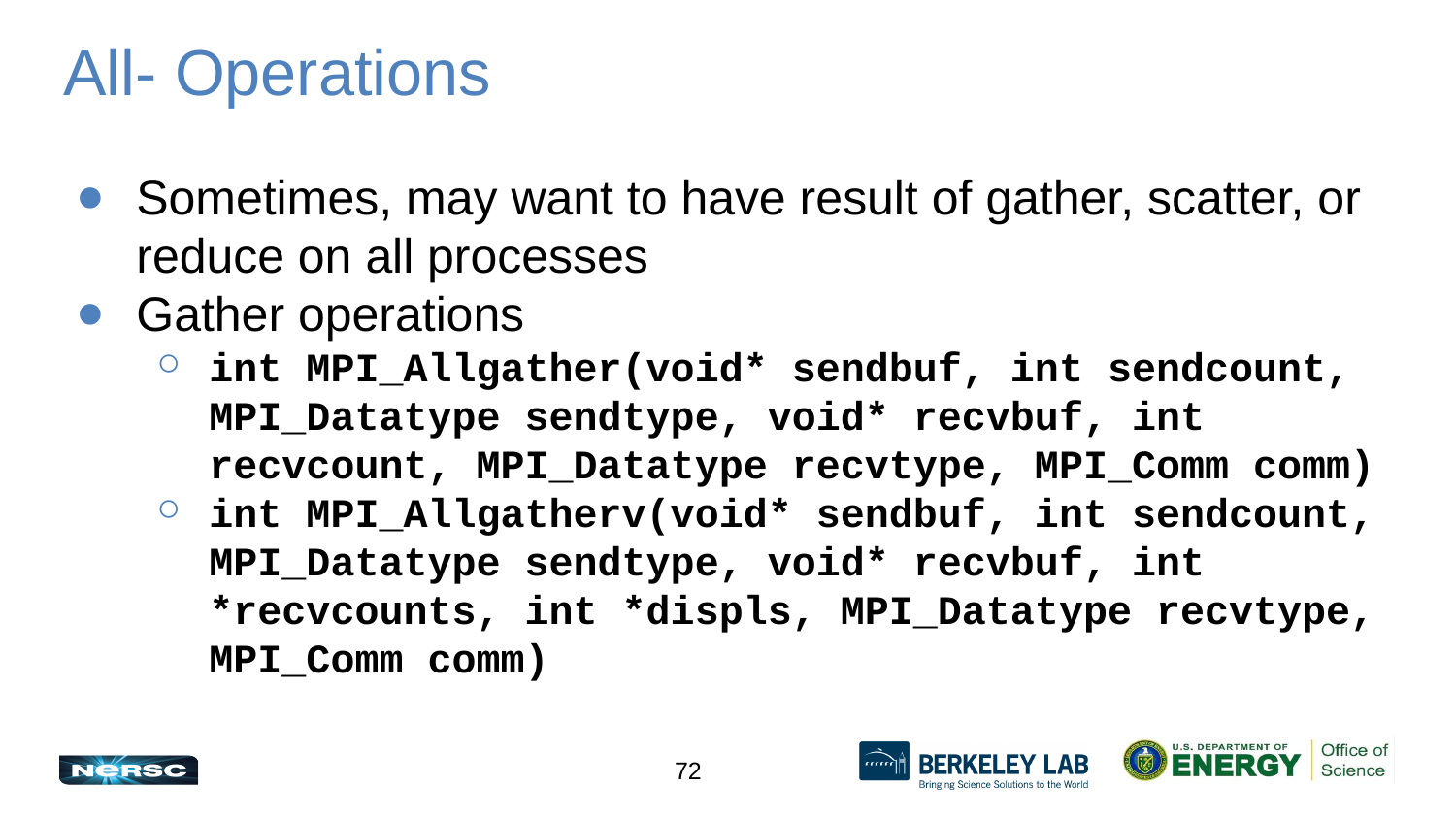

# All- Operations
Sometimes, may want to have result of gather, scatter, or reduce on all processes
Gather operations
int MPI_Allgather(void* sendbuf, int sendcount, MPI_Datatype sendtype, void* recvbuf, int recvcount, MPI_Datatype recvtype, MPI_Comm comm)
int MPI_Allgatherv(void* sendbuf, int sendcount, MPI_Datatype sendtype, void* recvbuf, int *recvcounts, int *displs, MPI_Datatype recvtype, MPI_Comm comm)